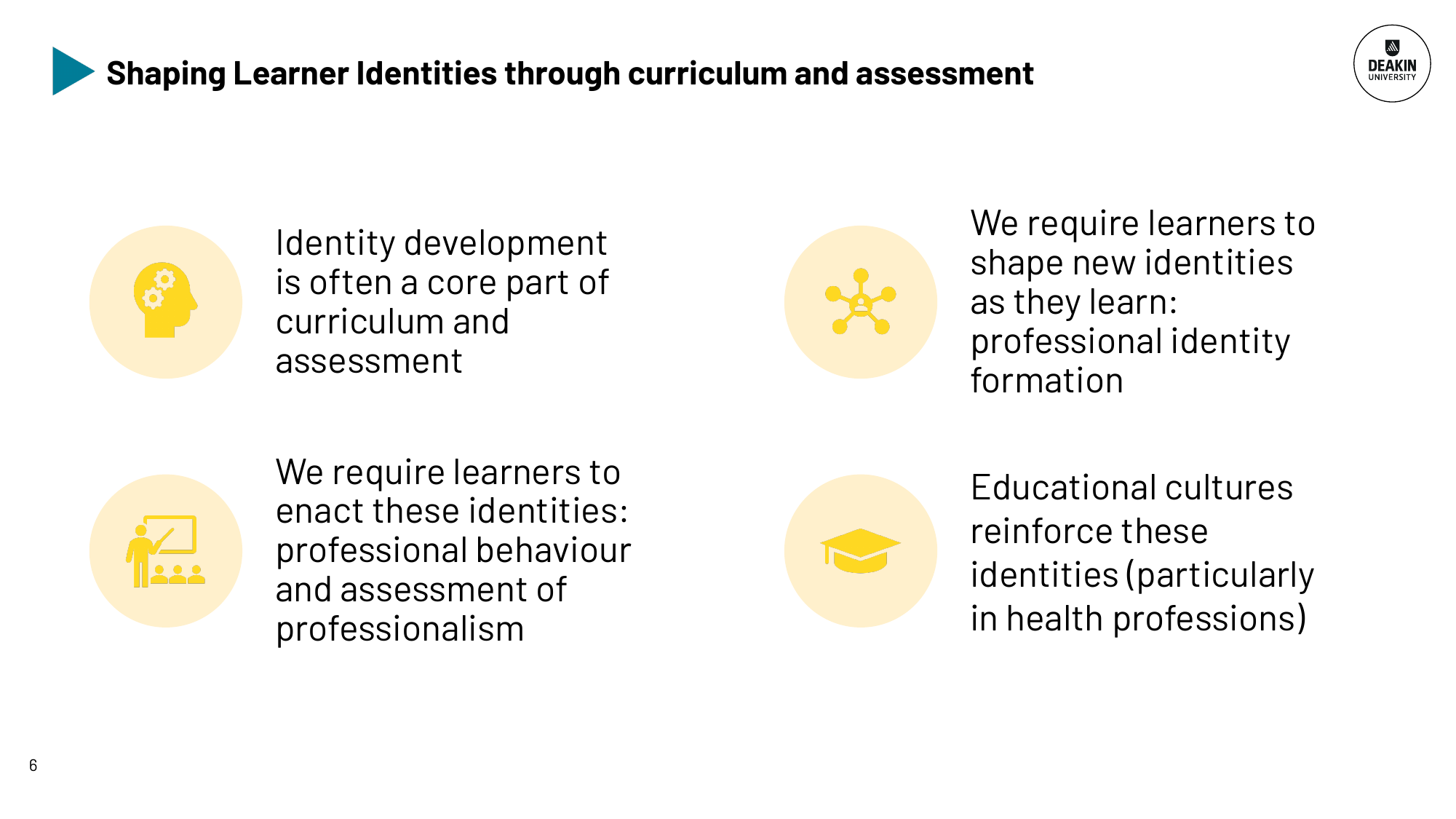

# Shaping Learner Identities through curriculum and assessment

Identity development is often a core part of curriculum and assessment

We require learners to shape new identities as they learn: professional identity formation

We require learners to enact these identities: professional behaviour and assessment of professionalism

Educational cultures reinforce these identities (particularly in health professions)

6